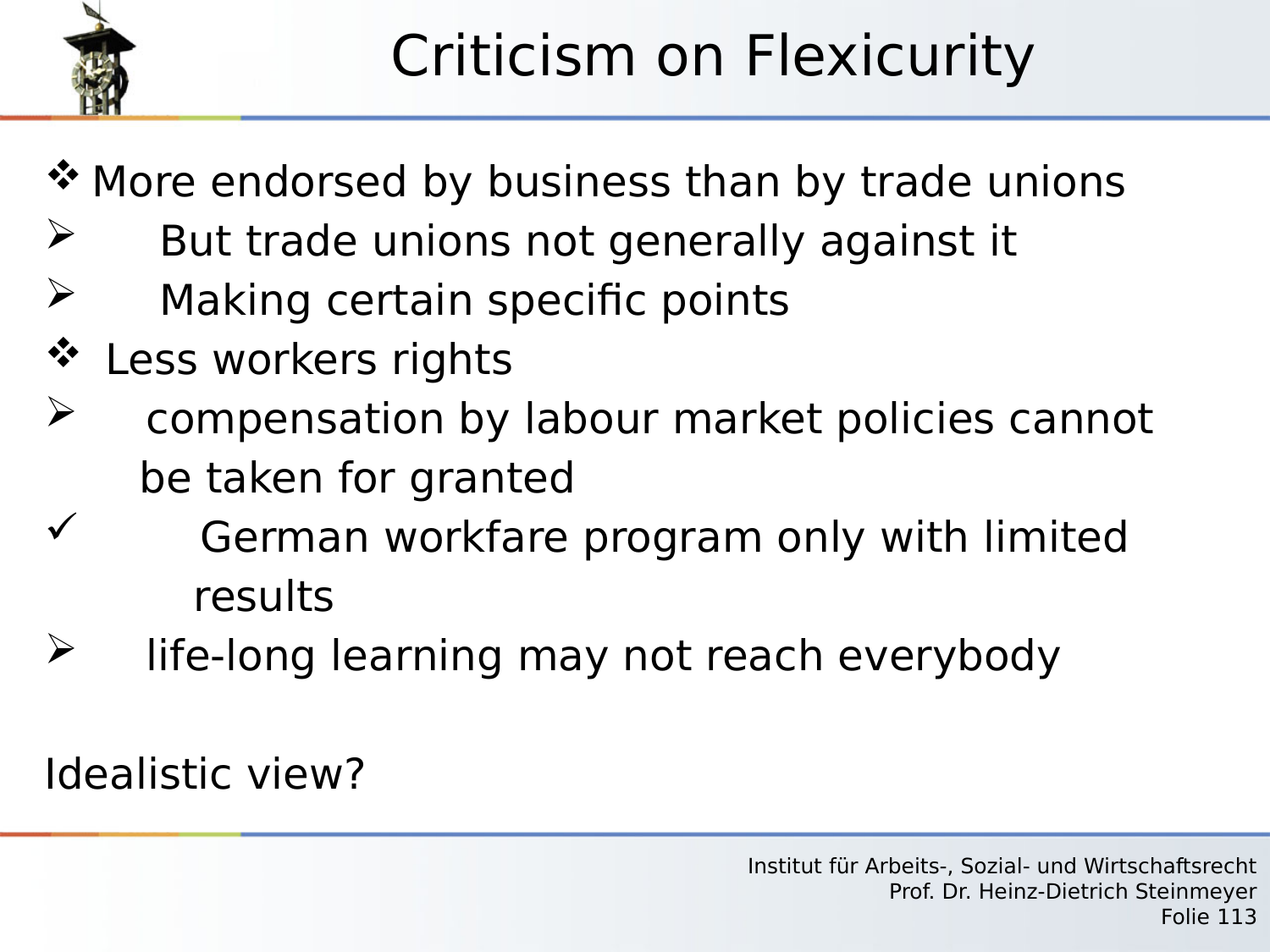

# Criticism on Flexicurity
More endorsed by business than by trade unions
     But trade unions not generally against it
     Making certain specific points
 Less workers rights
    compensation by labour market policies cannot
       be taken for granted
        German workfare program only with limited
           results
    life-long learning may not reach everybody

Idealistic view?